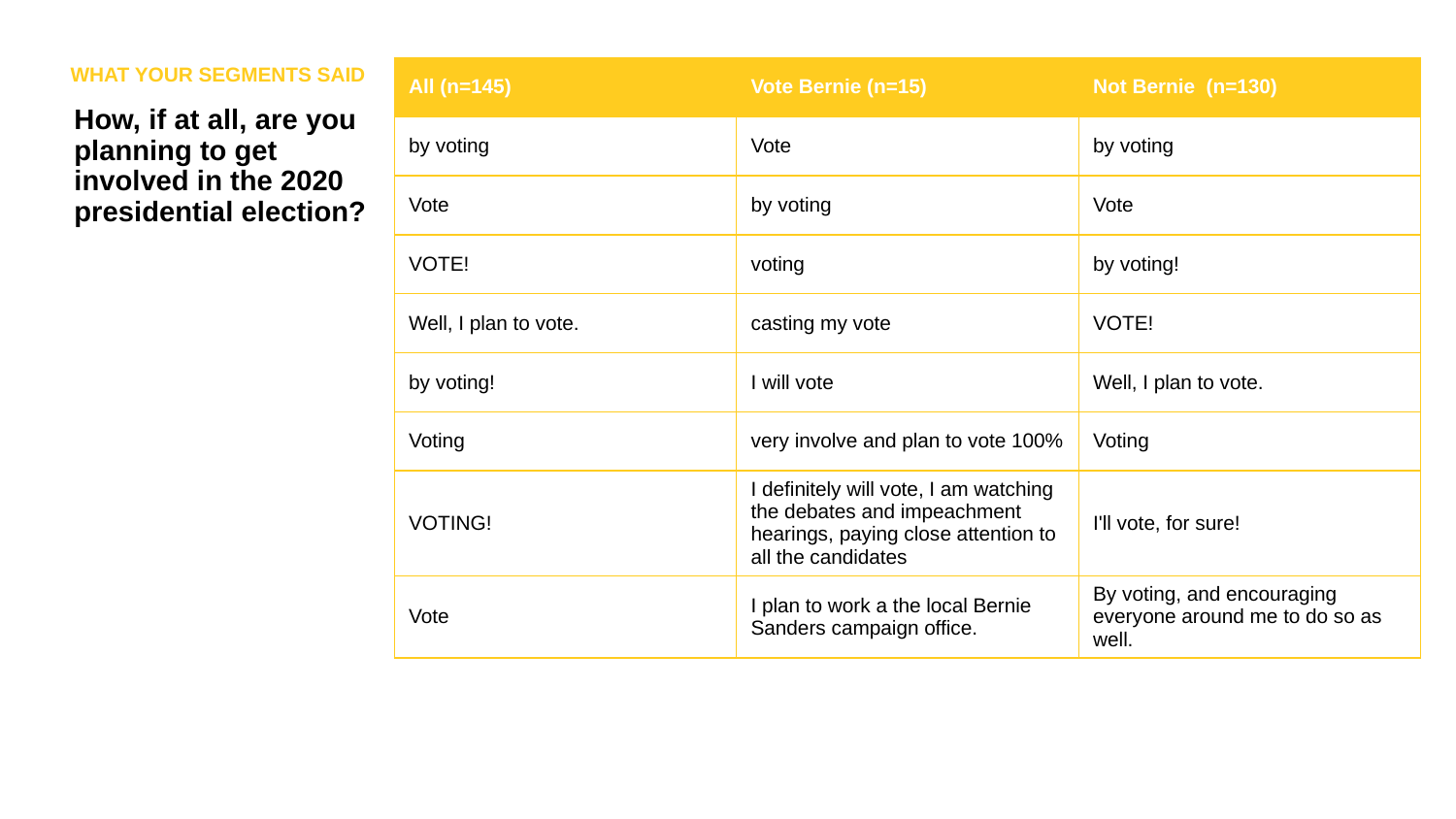

WHAT YOUR SEGMENTS SAID
| All (n=145) | Vote Bernie (n=15) | Not Bernie (n=130) |
| --- | --- | --- |
| by voting | Vote | by voting |
| Vote | by voting | Vote |
| VOTE! | voting | by voting! |
| Well, I plan to vote. | casting my vote | VOTE! |
| by voting! | I will vote | Well, I plan to vote. |
| Voting | very involve and plan to vote 100% | Voting |
| VOTING! | I definitely will vote, I am watching the debates and impeachment hearings, paying close attention to all the candidates | I'll vote, for sure! |
| Vote | I plan to work a the local Bernie Sanders campaign office. | By voting, and encouraging everyone around me to do so as well. |
How, if at all, are you planning to get involved in the 2020 presidential election?